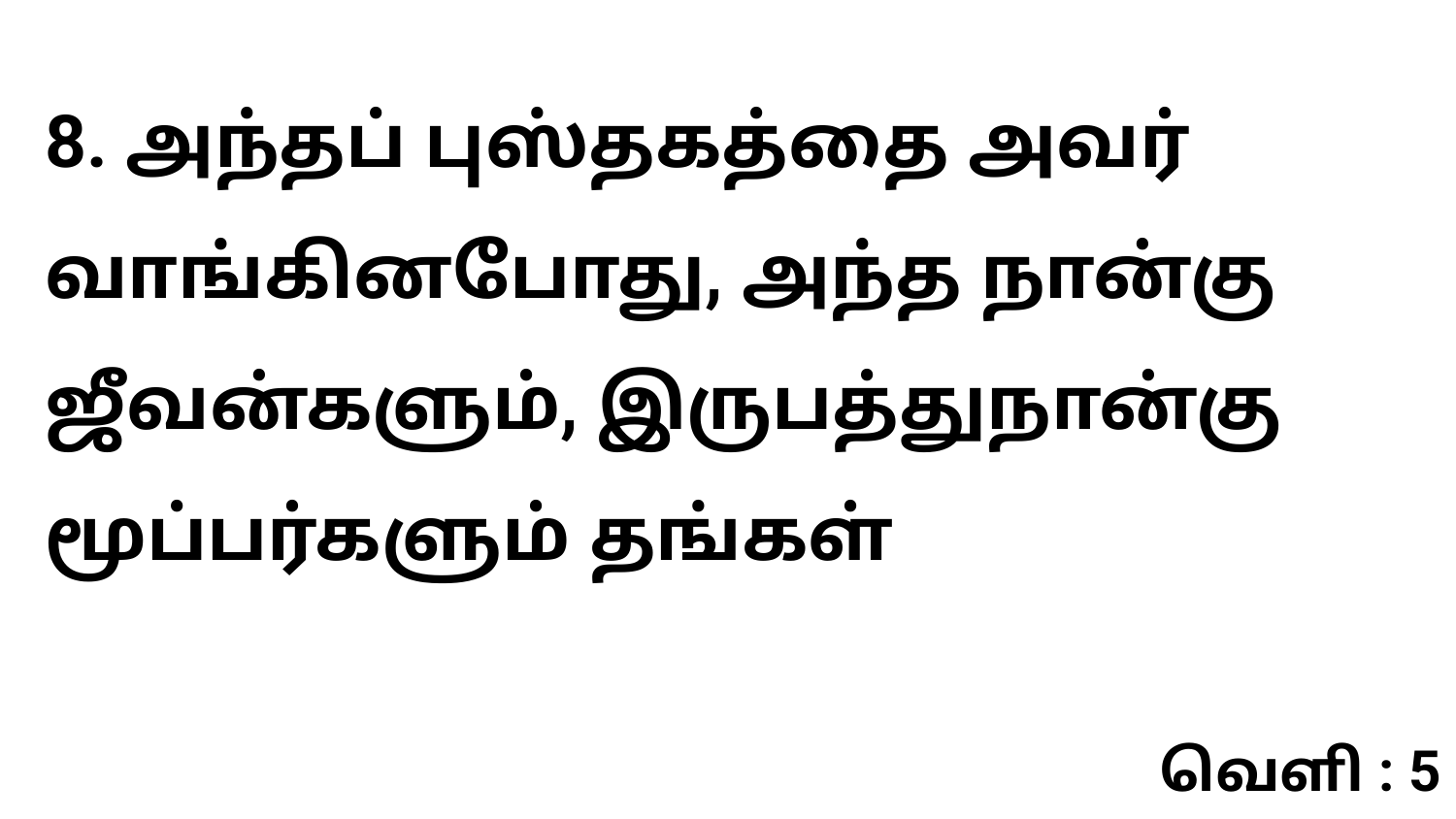

8. அந்தப் புஸ்தகத்தை அவர் வாங்கினபோது, அந்த நான்கு ஜீவன்களும், இருபத்துநான்கு மூப்பர்களும் தங்கள்
வெளி : 5